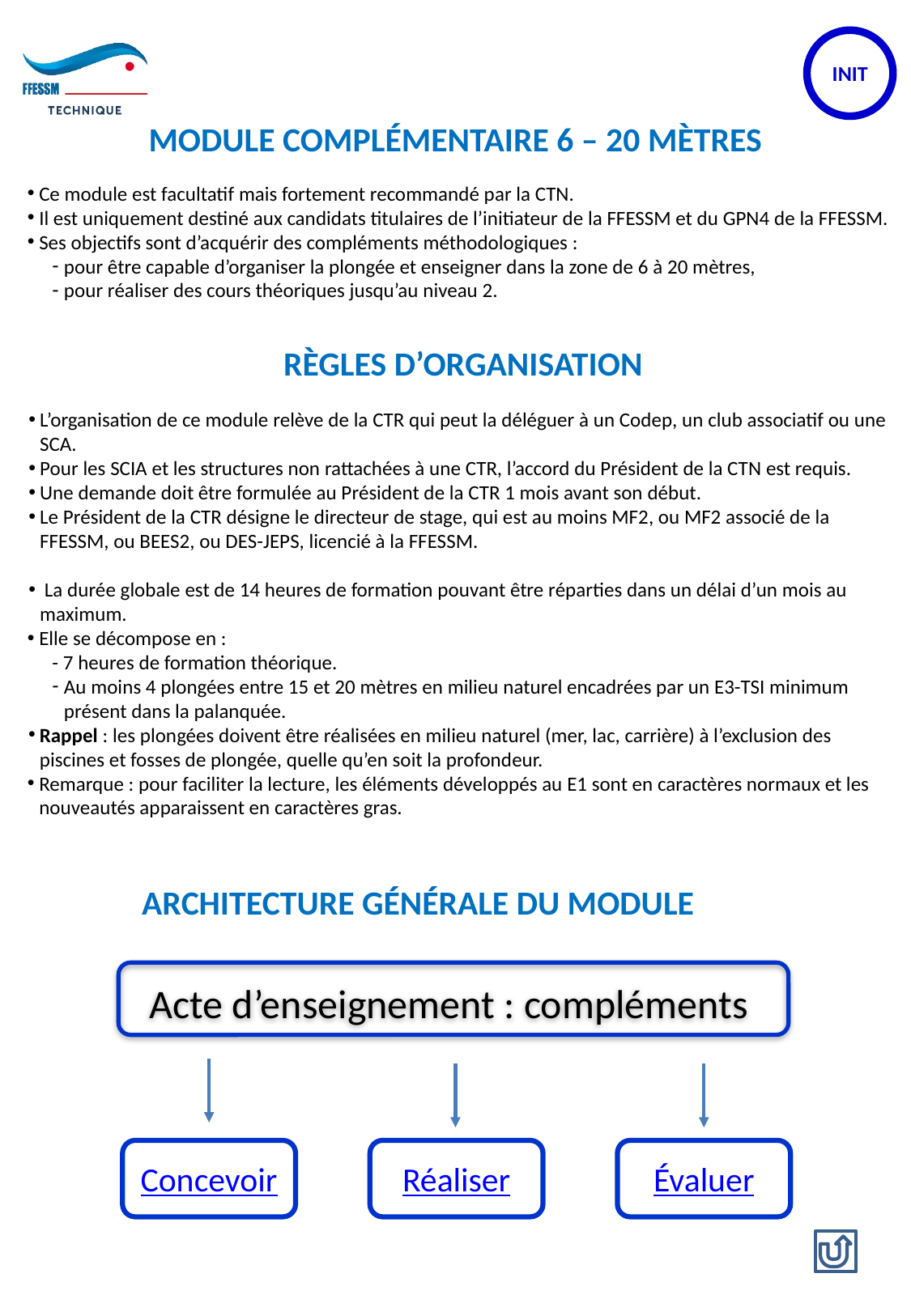

MODULE COMPLÉMENTAIRE 6 – 20 MÈTRES
Ce module est facultatif mais fortement recommandé par la CTN.
Il est uniquement destiné aux candidats titulaires de l’initiateur de la FFESSM et du GPN4 de la FFESSM.
Ses objectifs sont d’acquérir des compléments méthodologiques :
pour être capable d’organiser la plongée et enseigner dans la zone de 6 à 20 mètres,
pour réaliser des cours théoriques jusqu’au niveau 2.

RÈGLES D’ORGANISATION

L’organisation de ce module relève de la CTR qui peut la déléguer à un Codep, un club associatif ou une SCA.
Pour les SCIA et les structures non rattachées à une CTR, l’accord du Président de la CTN est requis.
Une demande doit être formulée au Président de la CTR 1 mois avant son début.
Le Président de la CTR désigne le directeur de stage, qui est au moins MF2, ou MF2 associé de la FFESSM, ou BEES2, ou DES-JEPS, licencié à la FFESSM.

 La durée globale est de 14 heures de formation pouvant être réparties dans un délai d’un mois au maximum.
Elle se décompose en :
- 7 heures de formation théorique.
Au moins 4 plongées entre 15 et 20 mètres en milieu naturel encadrées par un E3-TSI minimum présent dans la palanquée.
Rappel : les plongées doivent être réalisées en milieu naturel (mer, lac, carrière) à l’exclusion des piscines et fosses de plongée, quelle qu’en soit la profondeur.
Remarque : pour faciliter la lecture, les éléments développés au E1 sont en caractères normaux et les nouveautés apparaissent en caractères gras.

ARCHITECTURE GÉNÉRALE DU MODULE
Acte d’enseignement : compléments
Concevoir
Réaliser
Évaluer